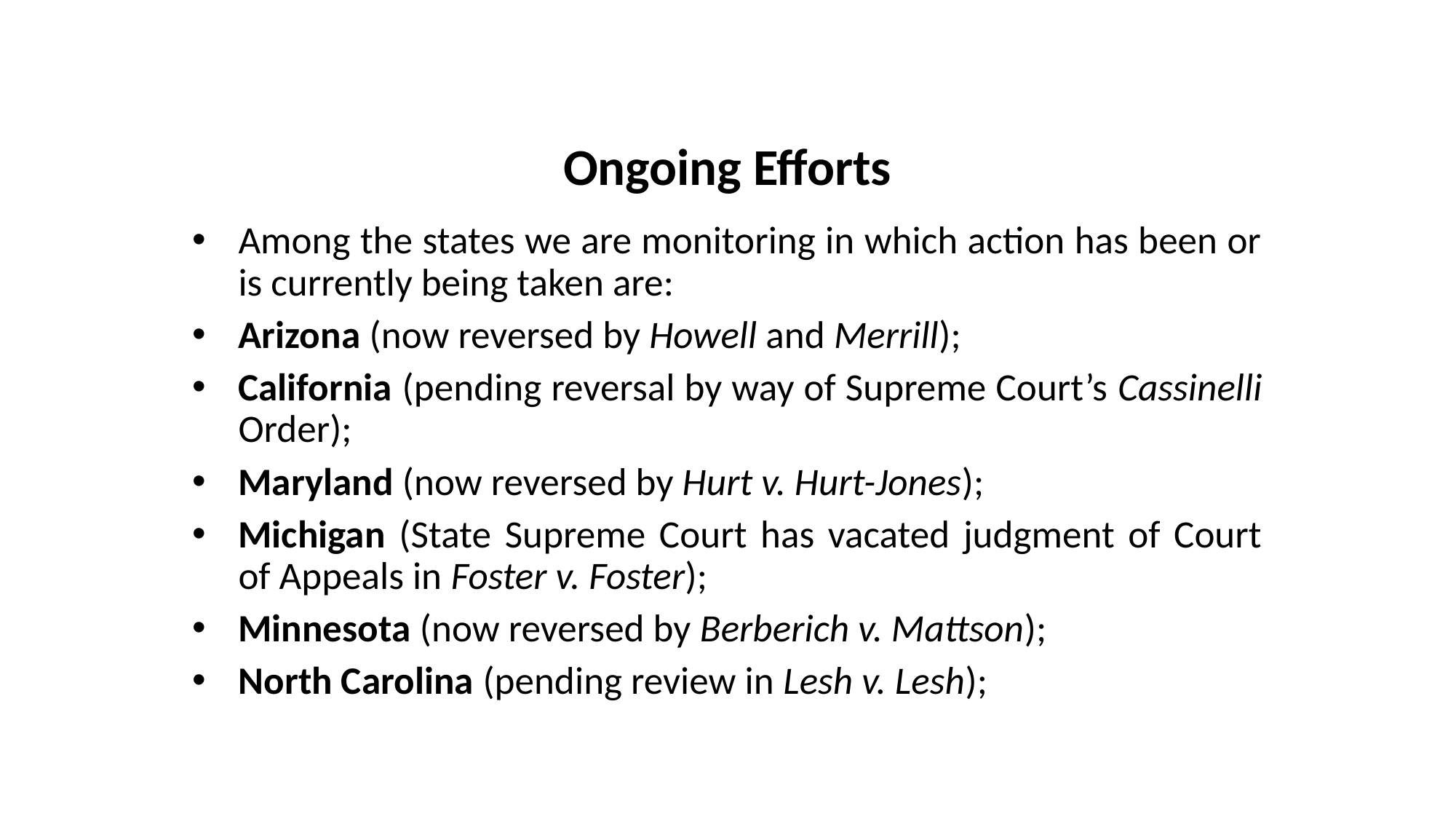

# Ongoing Efforts

Among the states we are monitoring in which action has been or is currently being taken are:
Arizona (now reversed by Howell and Merrill);
California (pending reversal by way of Supreme Court’s Cassinelli Order);
Maryland (now reversed by Hurt v. Hurt-Jones);
Michigan (State Supreme Court has vacated judgment of Court of Appeals in Foster v. Foster);
Minnesota (now reversed by Berberich v. Mattson);
North Carolina (pending review in Lesh v. Lesh);